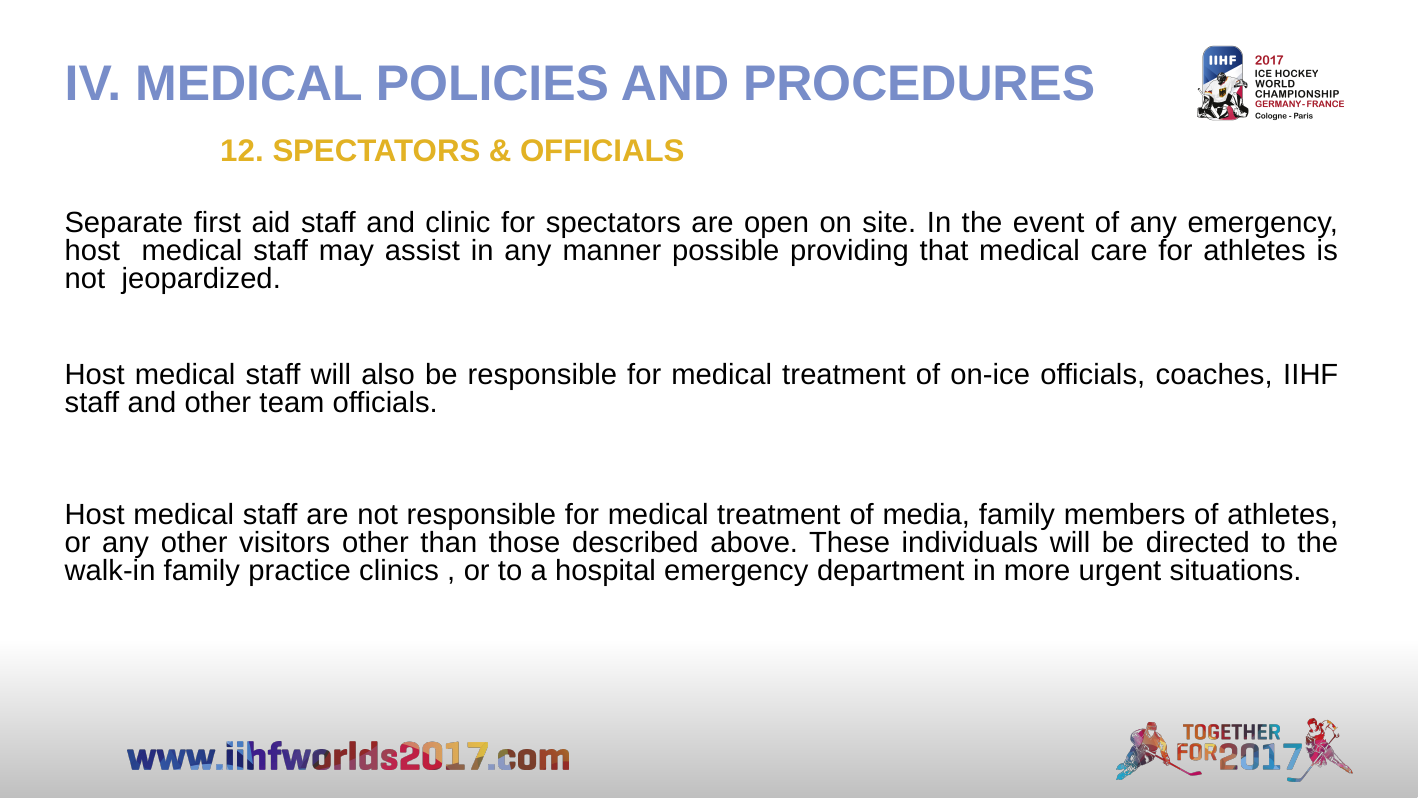

IV. MEDICAL POLICIES AND PROCEDURES
12. SPECTATORS & OFFICIALS
Separate first aid staff and clinic for spectators are open on site. In the event of any emergency, host  medical staff may assist in any manner possible providing that medical care for athletes is not  jeopardized.

Host medical staff will also be responsible for medical treatment of on-ice officials, coaches, IIHF staff and other team officials.

Host medical staff are not responsible for medical treatment of media, family members of athletes, or any other visitors other than those described above. These individuals will be directed to the walk-in family practice clinics , or to a hospital emergency department in more urgent situations.